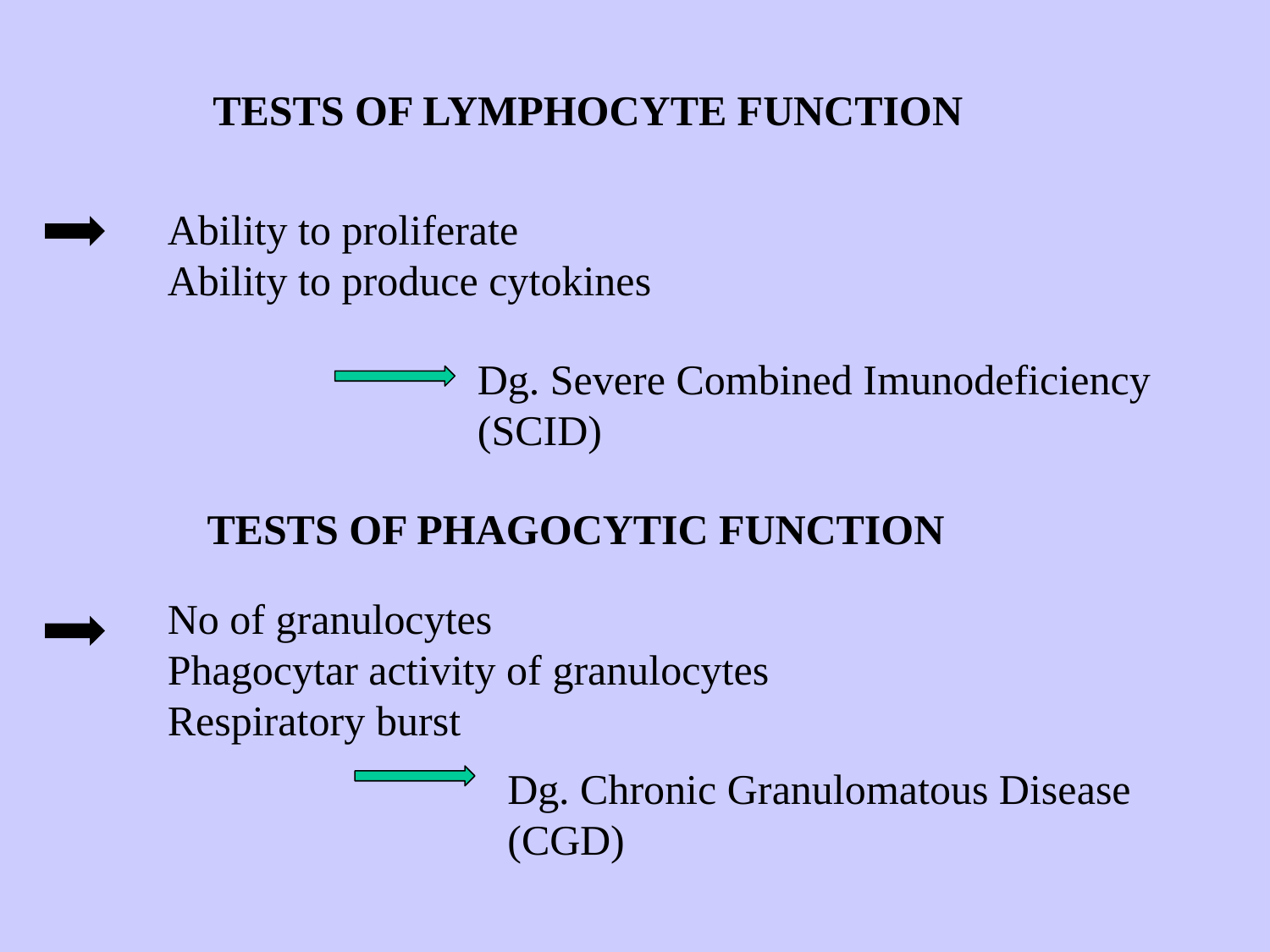

TESTS OF LYMPHOCYTE FUNCTION

Ability to proliferate
Ability to produce cytokines

Dg. Severe Combined Imunodeficiency
(SCID)

TESTS OF PHAGOCYTIC FUNCTION

No of granulocytes
Phagocytar activity of granulocytes
Respiratory burst

Dg. Chronic Granulomatous Disease (CGD)